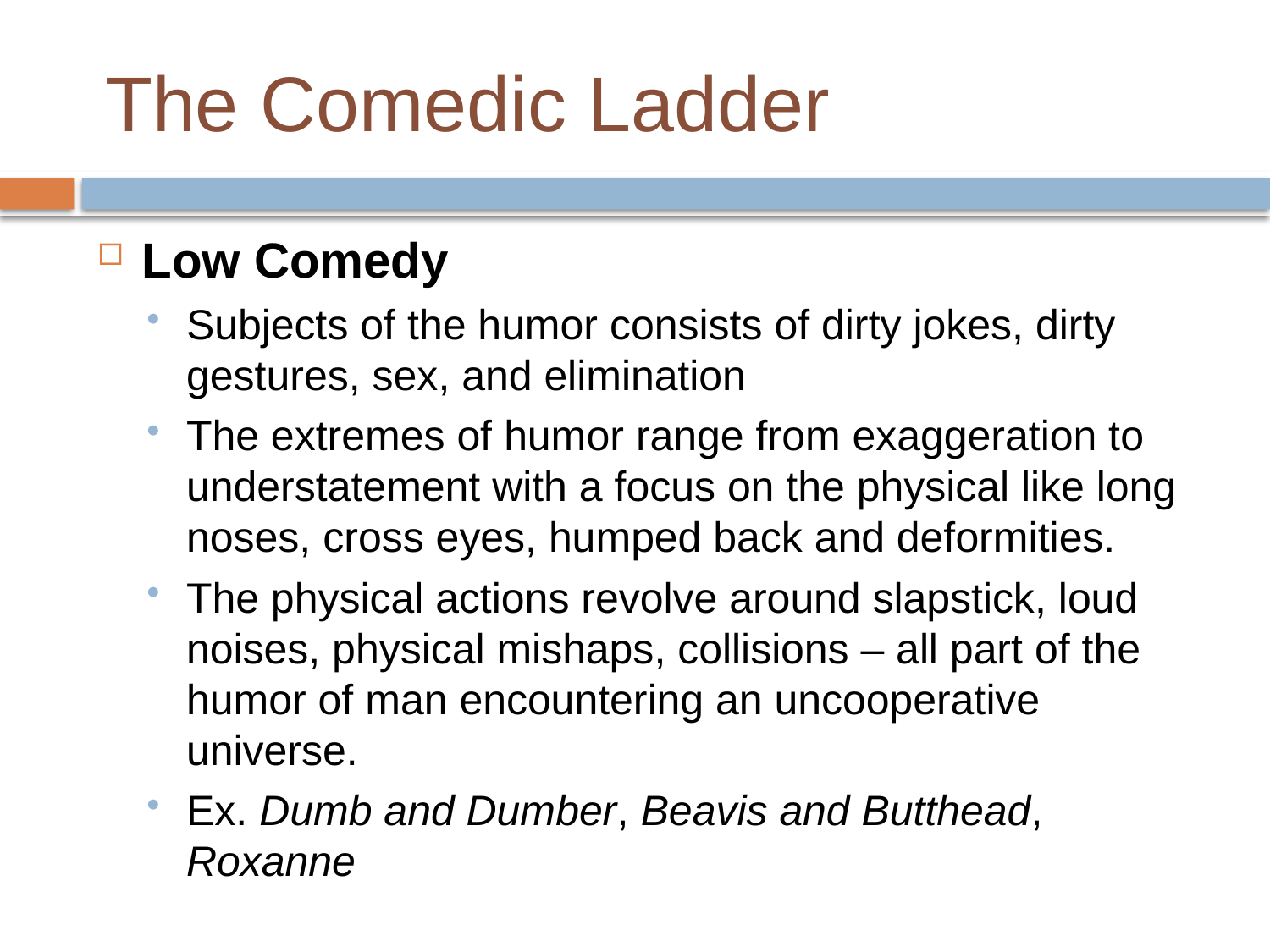

# The Comedic Ladder
Low Comedy
Subjects of the humor consists of dirty jokes, dirty gestures, sex, and elimination
The extremes of humor range from exaggeration to understatement with a focus on the physical like long noses, cross eyes, humped back and deformities.
The physical actions revolve around slapstick, loud noises, physical mishaps, collisions – all part of the humor of man encountering an uncooperative universe.
Ex. Dumb and Dumber, Beavis and Butthead, Roxanne